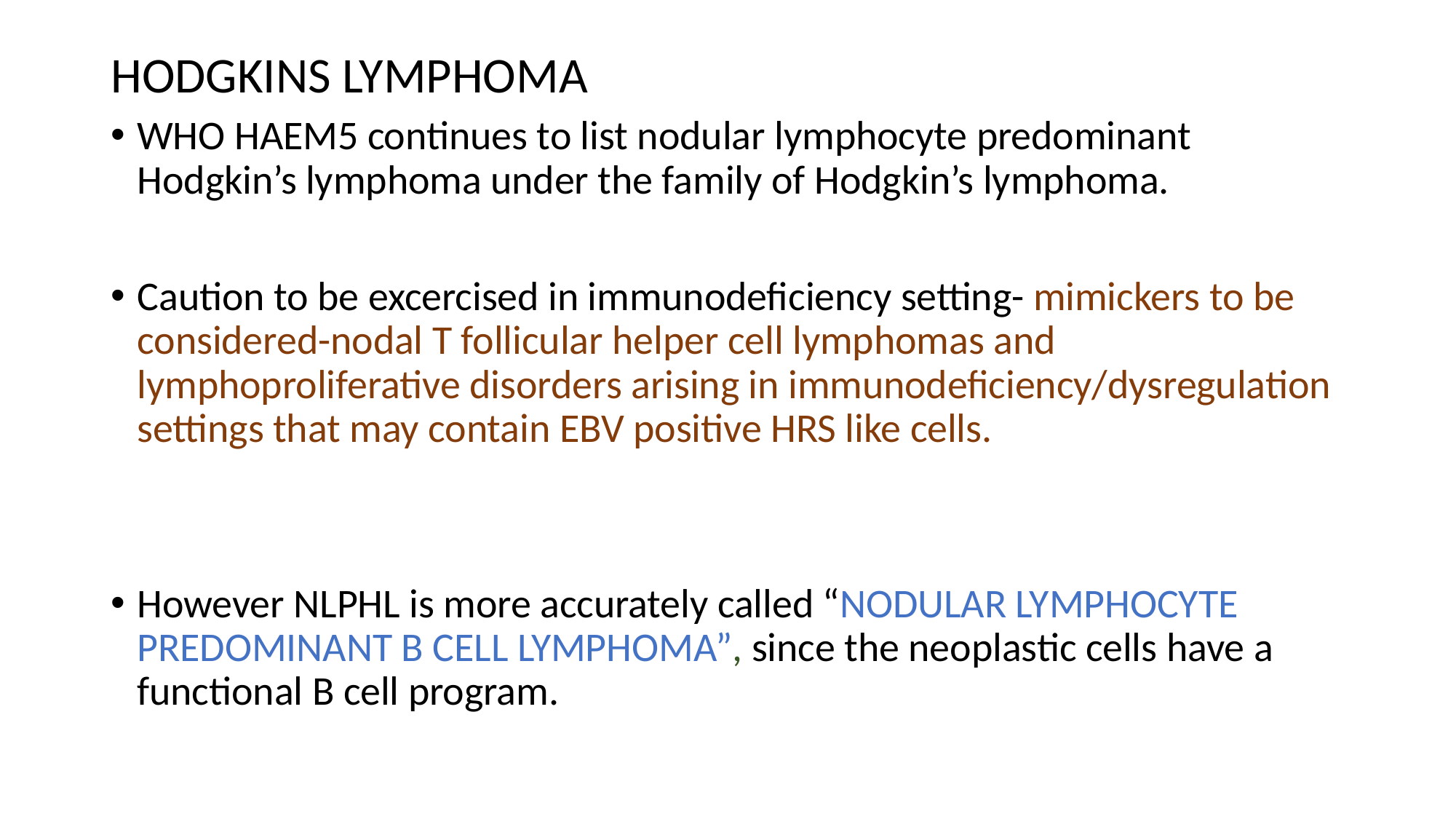

# HODGKINS LYMPHOMA
WHO HAEM5 continues to list nodular lymphocyte predominant Hodgkin’s lymphoma under the family of Hodgkin’s lymphoma.

Caution to be excercised in immunodeficiency setting- mimickers to be considered-nodal T follicular helper cell lymphomas and lymphoproliferative disorders arising in immunodeficiency/dysregulation settings that may contain EBV positive HRS like cells.

However NLPHL is more accurately called “NODULAR LYMPHOCYTE PREDOMINANT B CELL LYMPHOMA”, since the neoplastic cells have a functional B cell program.